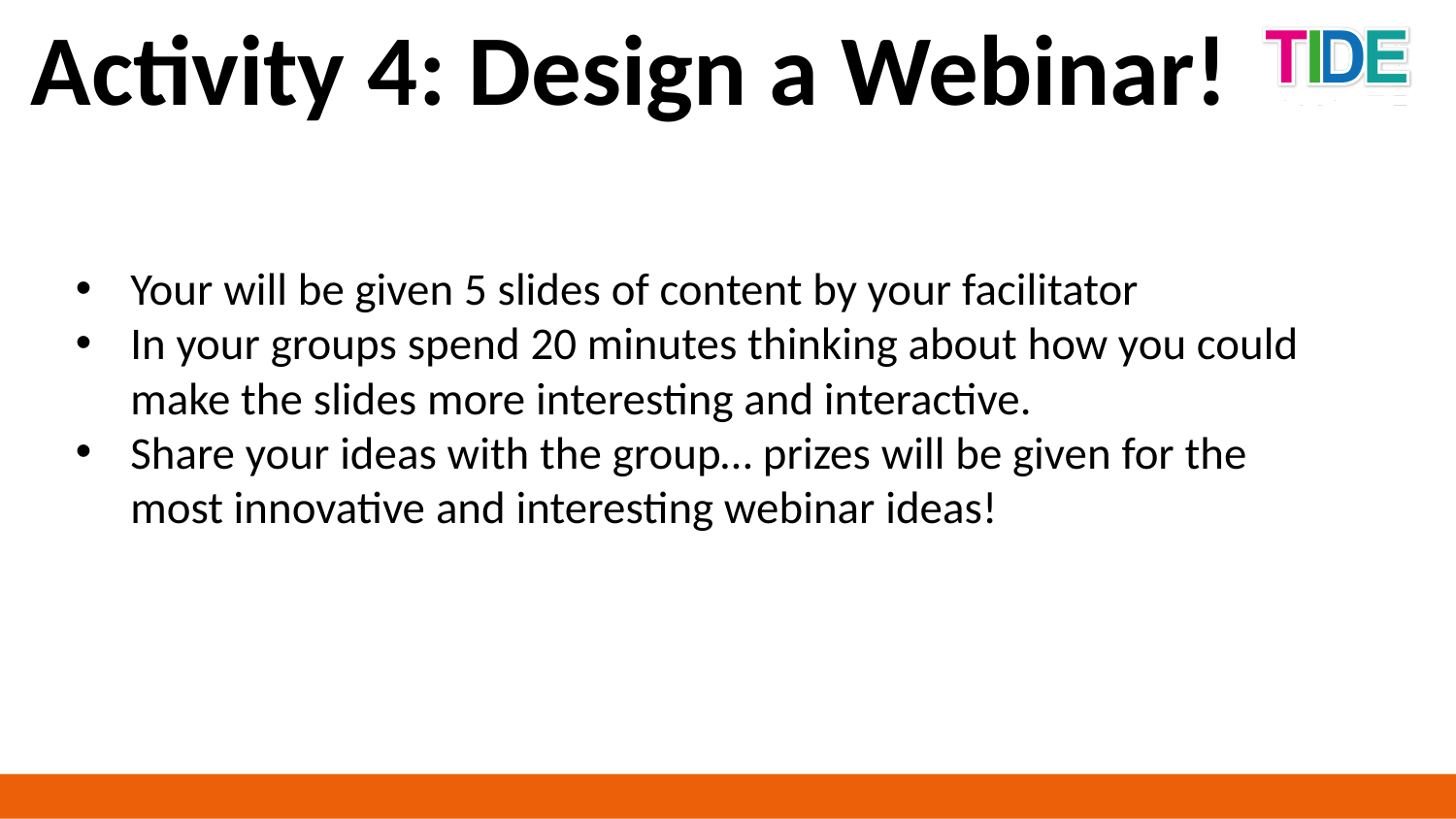

Activity 4: Design a Webinar!
Your will be given 5 slides of content by your facilitator
In your groups spend 20 minutes thinking about how you could make the slides more interesting and interactive.
Share your ideas with the group… prizes will be given for the most innovative and interesting webinar ideas!